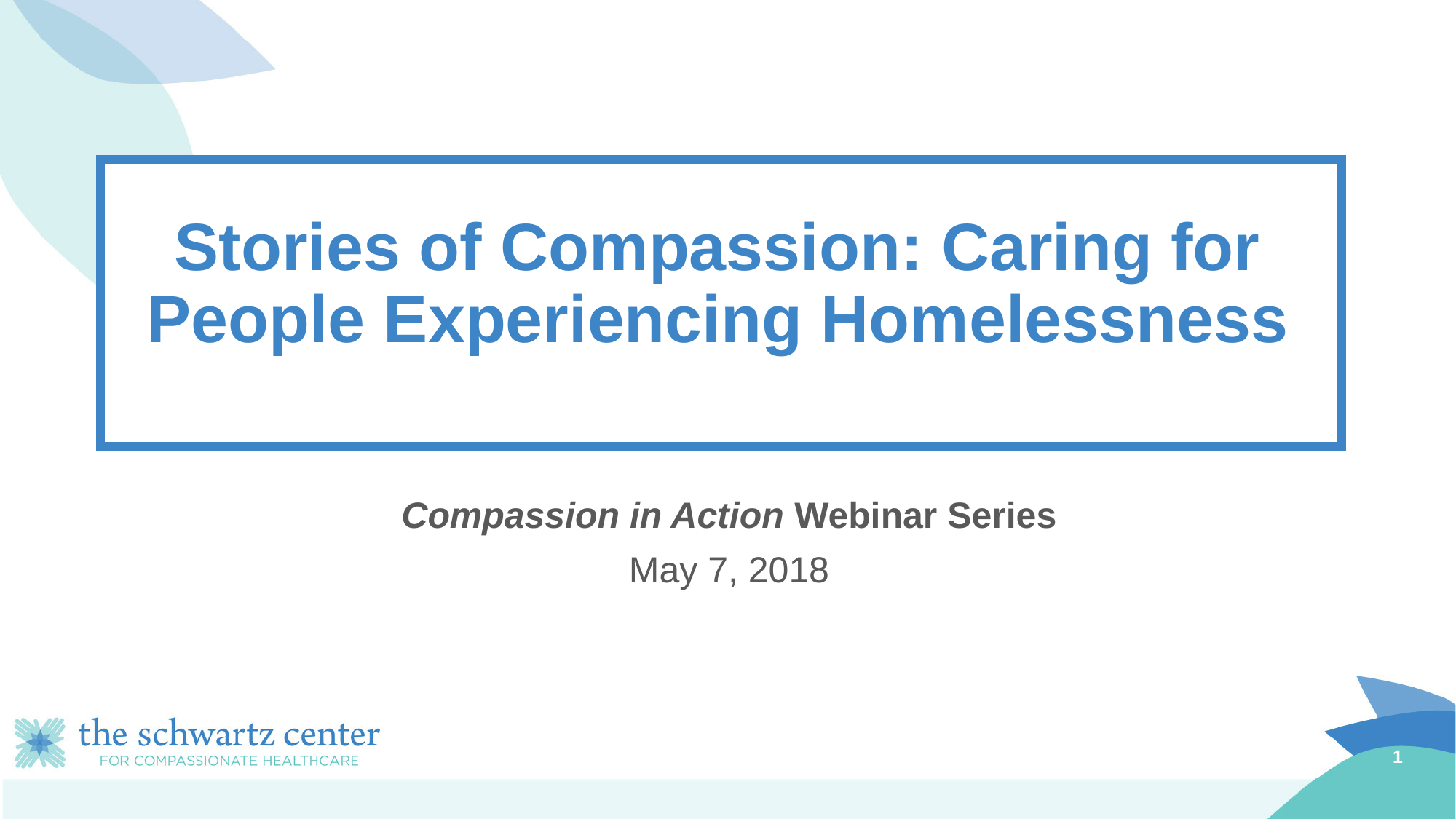

# Stories of Compassion: Caring for People Experiencing Homelessness
Compassion in Action Webinar Series
May 7, 2018